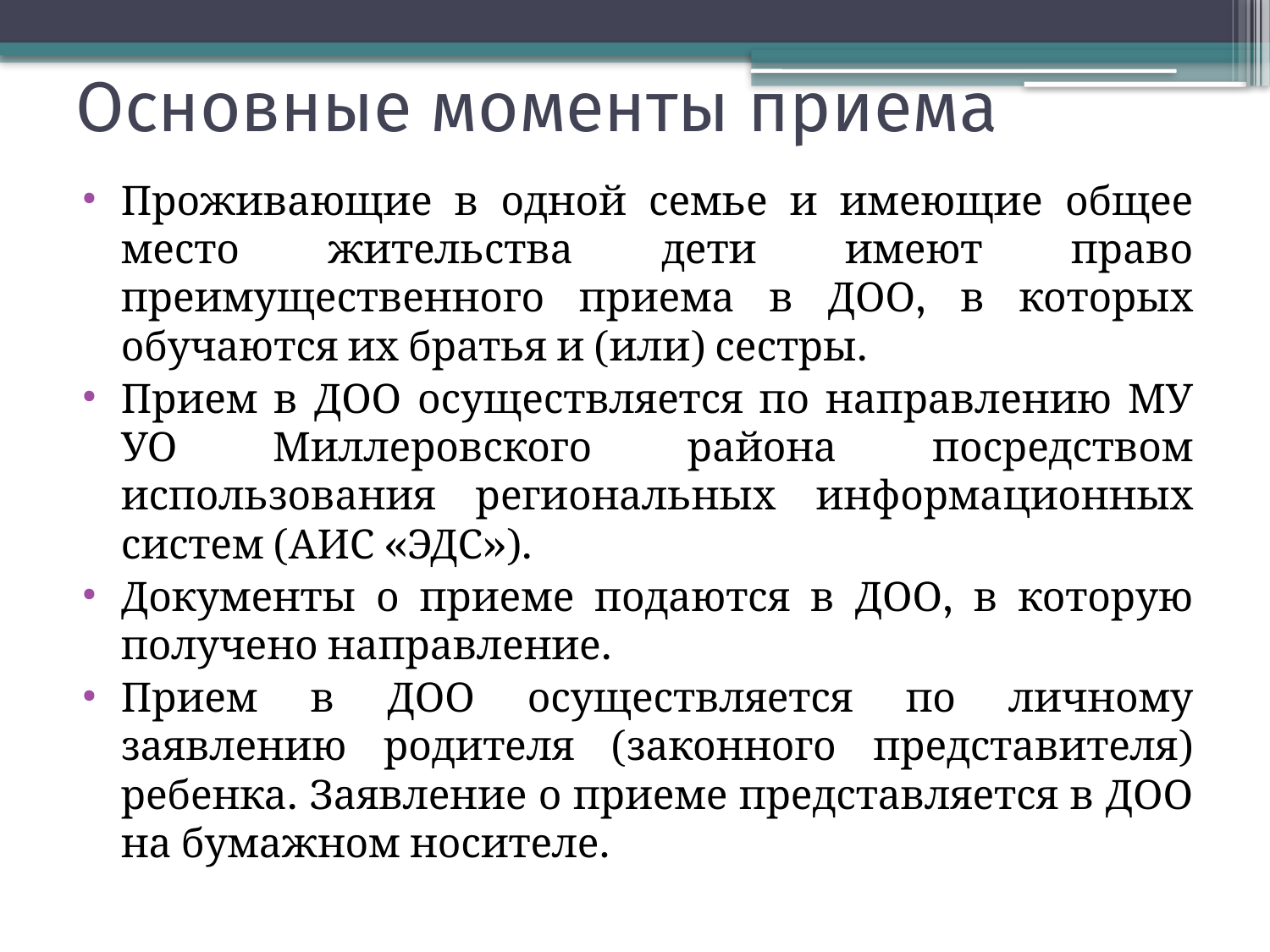

# Основные моменты приема
Проживающие в одной семье и имеющие общее место жительства дети имеют право преимущественного приема в ДОО, в которых обучаются их братья и (или) сестры.
Прием в ДОО осуществляется по направлению МУ УО Миллеровского района посредством использования региональных информационных систем (АИС «ЭДС»).
Документы о приеме подаются в ДОО, в которую получено направление.
Прием в ДОО осуществляется по личному заявлению родителя (законного представителя) ребенка. Заявление о приеме представляется в ДОО на бумажном носителе.